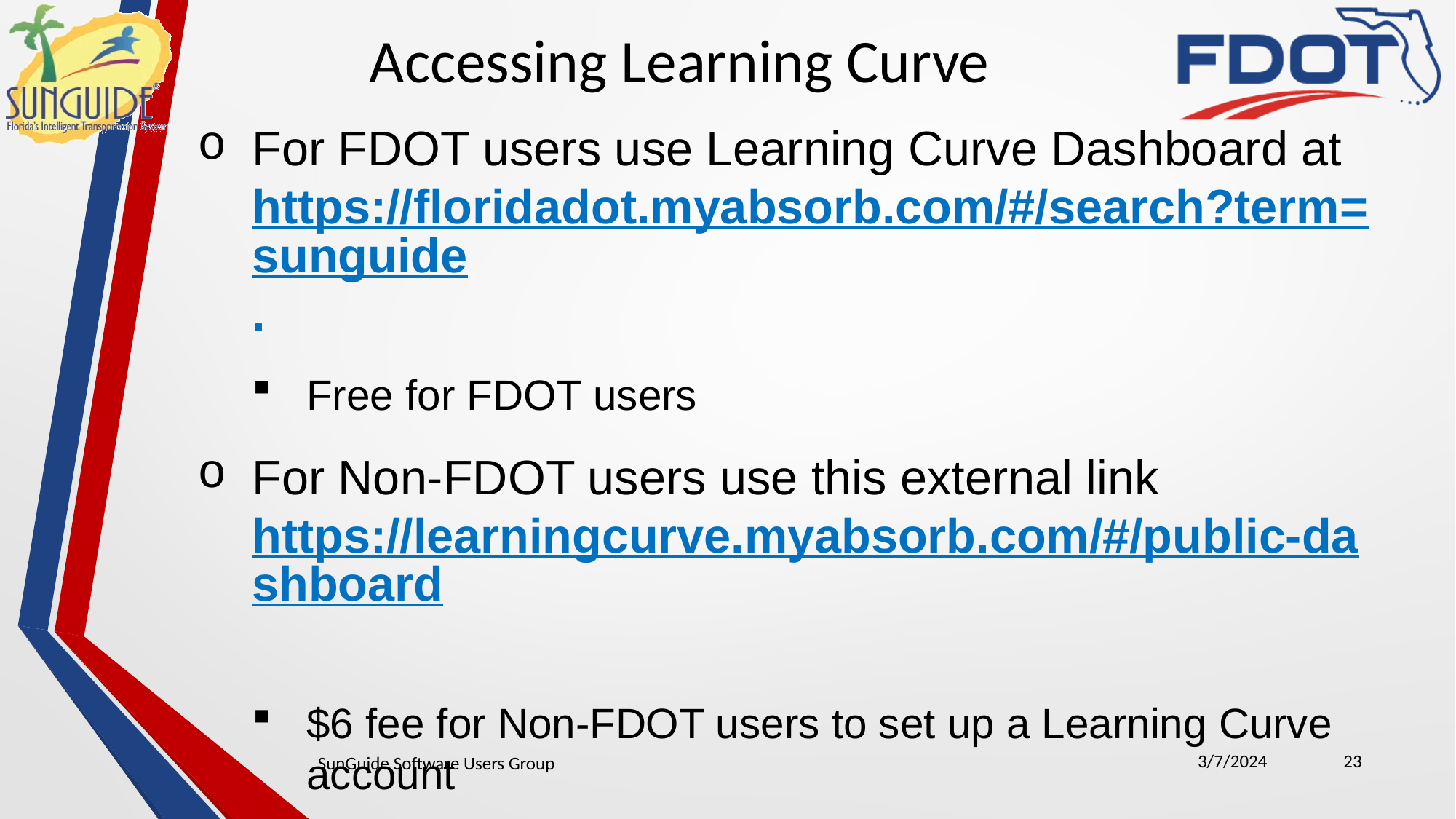

Accessing Learning Curve
For FDOT users use Learning Curve Dashboard at  https://floridadot.myabsorb.com/#/search?term=sunguide.
Free for FDOT users
For Non-FDOT users use this external link https://learningcurve.myabsorb.com/#/public-dashboard
$6 fee for Non-FDOT users to set up a Learning Curve account
3/7/2024
23
SunGuide Software Users Group